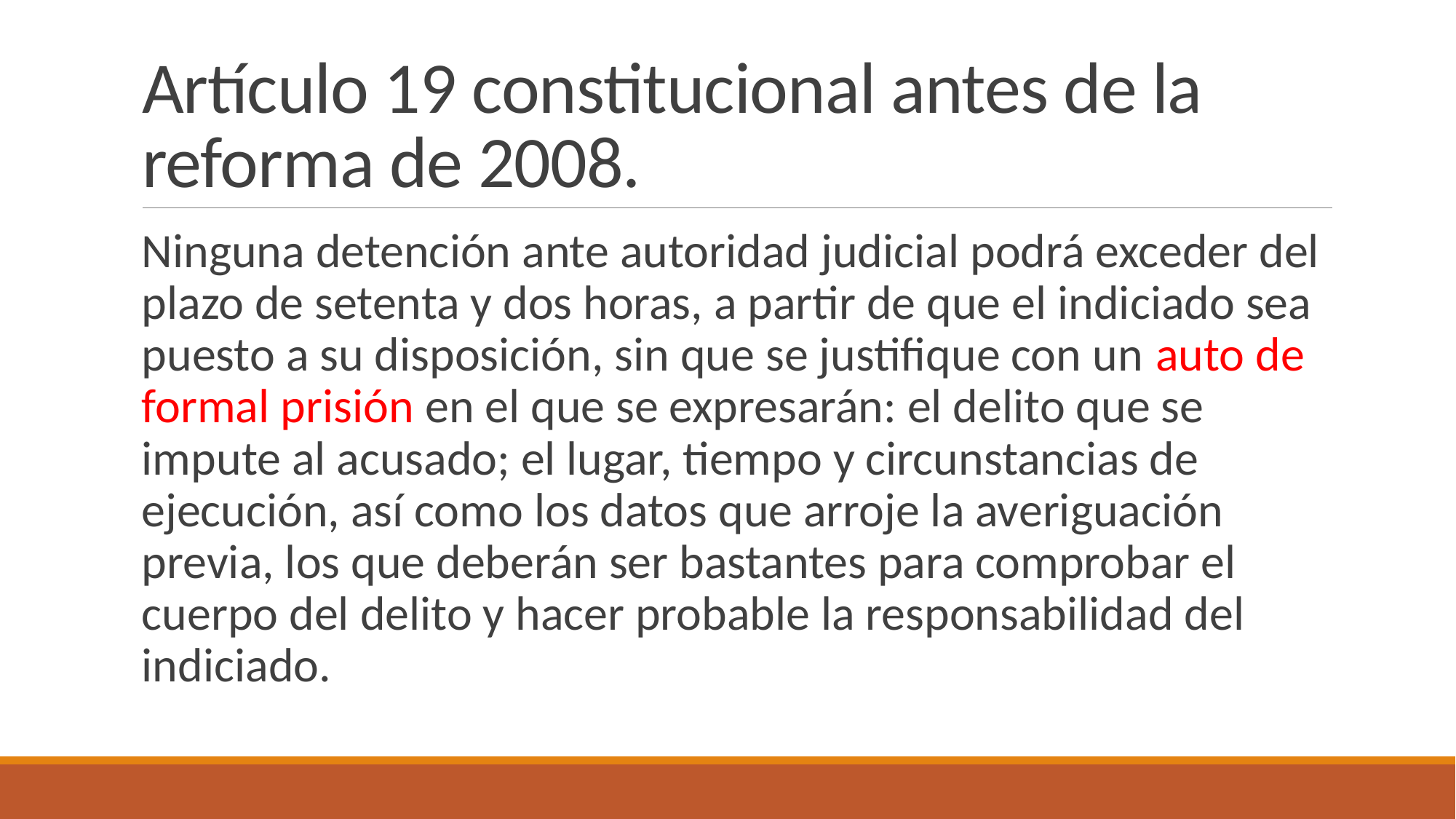

# Artículo 19 constitucional antes de la reforma de 2008.
Ninguna detención ante autoridad judicial podrá exceder del plazo de setenta y dos horas, a partir de que el indiciado sea puesto a su disposición, sin que se justifique con un auto de formal prisión en el que se expresarán: el delito que se impute al acusado; el lugar, tiempo y circunstancias de ejecución, así como los datos que arroje la averiguación previa, los que deberán ser bastantes para comprobar el cuerpo del delito y hacer probable la responsabilidad del indiciado.